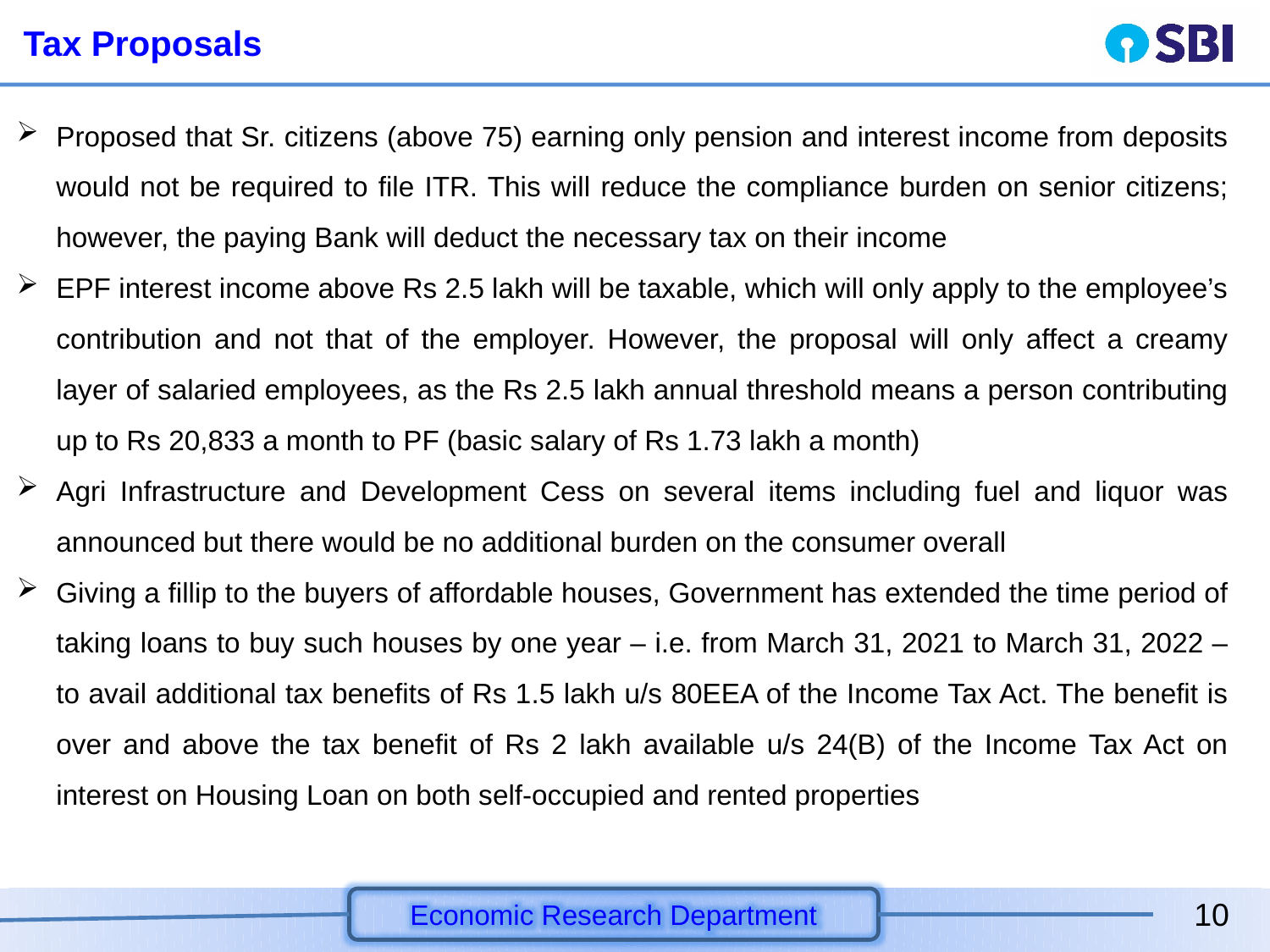

# Tax Proposals
Proposed that Sr. citizens (above 75) earning only pension and interest income from deposits would not be required to file ITR. This will reduce the compliance burden on senior citizens; however, the paying Bank will deduct the necessary tax on their income
EPF interest income above Rs 2.5 lakh will be taxable, which will only apply to the employee’s contribution and not that of the employer. However, the proposal will only affect a creamy layer of salaried employees, as the Rs 2.5 lakh annual threshold means a person contributing up to Rs 20,833 a month to PF (basic salary of Rs 1.73 lakh a month)
Agri Infrastructure and Development Cess on several items including fuel and liquor was announced but there would be no additional burden on the consumer overall
Giving a fillip to the buyers of affordable houses, Government has extended the time period of taking loans to buy such houses by one year – i.e. from March 31, 2021 to March 31, 2022 – to avail additional tax benefits of Rs 1.5 lakh u/s 80EEA of the Income Tax Act. The benefit is over and above the tax benefit of Rs 2 lakh available u/s 24(B) of the Income Tax Act on interest on Housing Loan on both self-occupied and rented properties